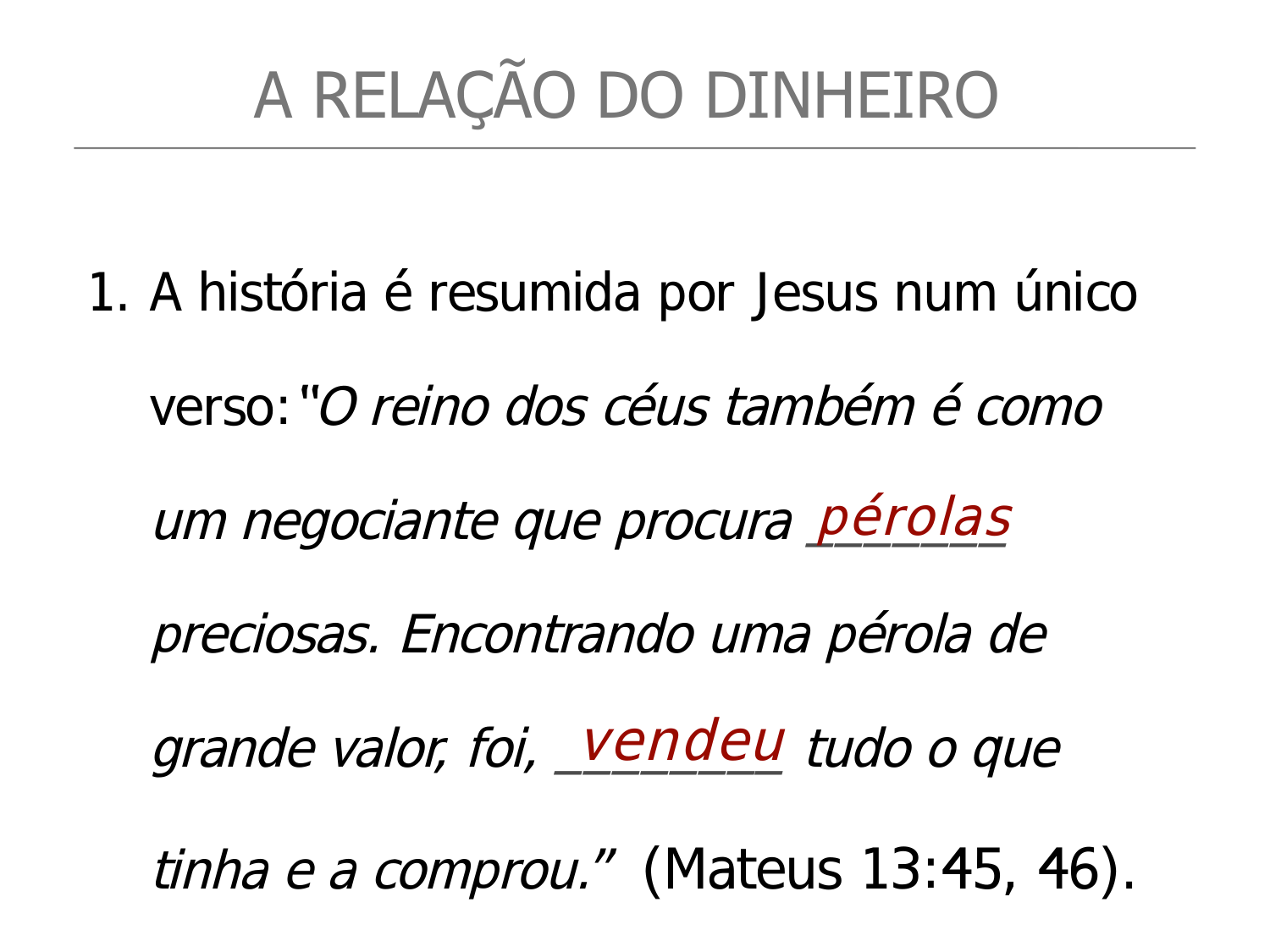

A RELAÇÃO DO DINHEIRO

A história é resumida por Jesus num único verso:“O reino dos céus também é como um negociante que procura _______ preciosas. Encontrando uma pérola de grande valor, foi, ________ tudo o que  tinha e a comprou.”  (Mateus 13:45, 46).
pérolas
vendeu